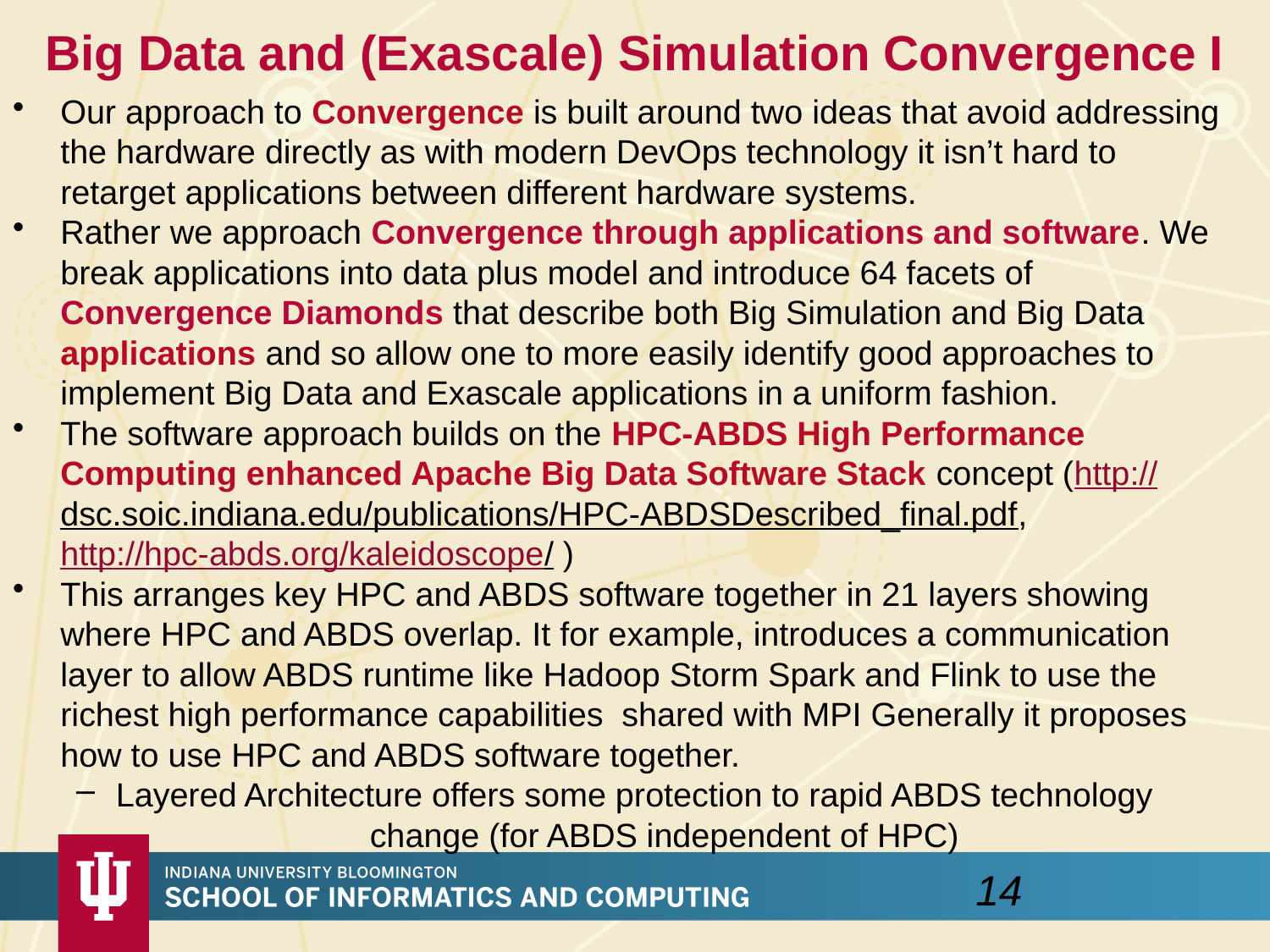

# Big Data and (Exascale) Simulation Convergence I
Our approach to Convergence is built around two ideas that avoid addressing the hardware directly as with modern DevOps technology it isn’t hard to retarget applications between different hardware systems.
Rather we approach Convergence through applications and software. We break applications into data plus model and introduce 64 facets of Convergence Diamonds that describe both Big Simulation and Big Data applications and so allow one to more easily identify good approaches to implement Big Data and Exascale applications in a uniform fashion.
The software approach builds on the HPC-ABDS High Performance Computing enhanced Apache Big Data Software Stack concept (http://dsc.soic.indiana.edu/publications/HPC-ABDSDescribed_final.pdf, http://hpc-abds.org/kaleidoscope/ )
This arranges key HPC and ABDS software together in 21 layers showing where HPC and ABDS overlap. It for example, introduces a communication layer to allow ABDS runtime like Hadoop Storm Spark and Flink to use the richest high performance capabilities  shared with MPI Generally it proposes how to use HPC and ABDS software together.
Layered Architecture offers some protection to rapid ABDS technology 		change (for ABDS independent of HPC)

14